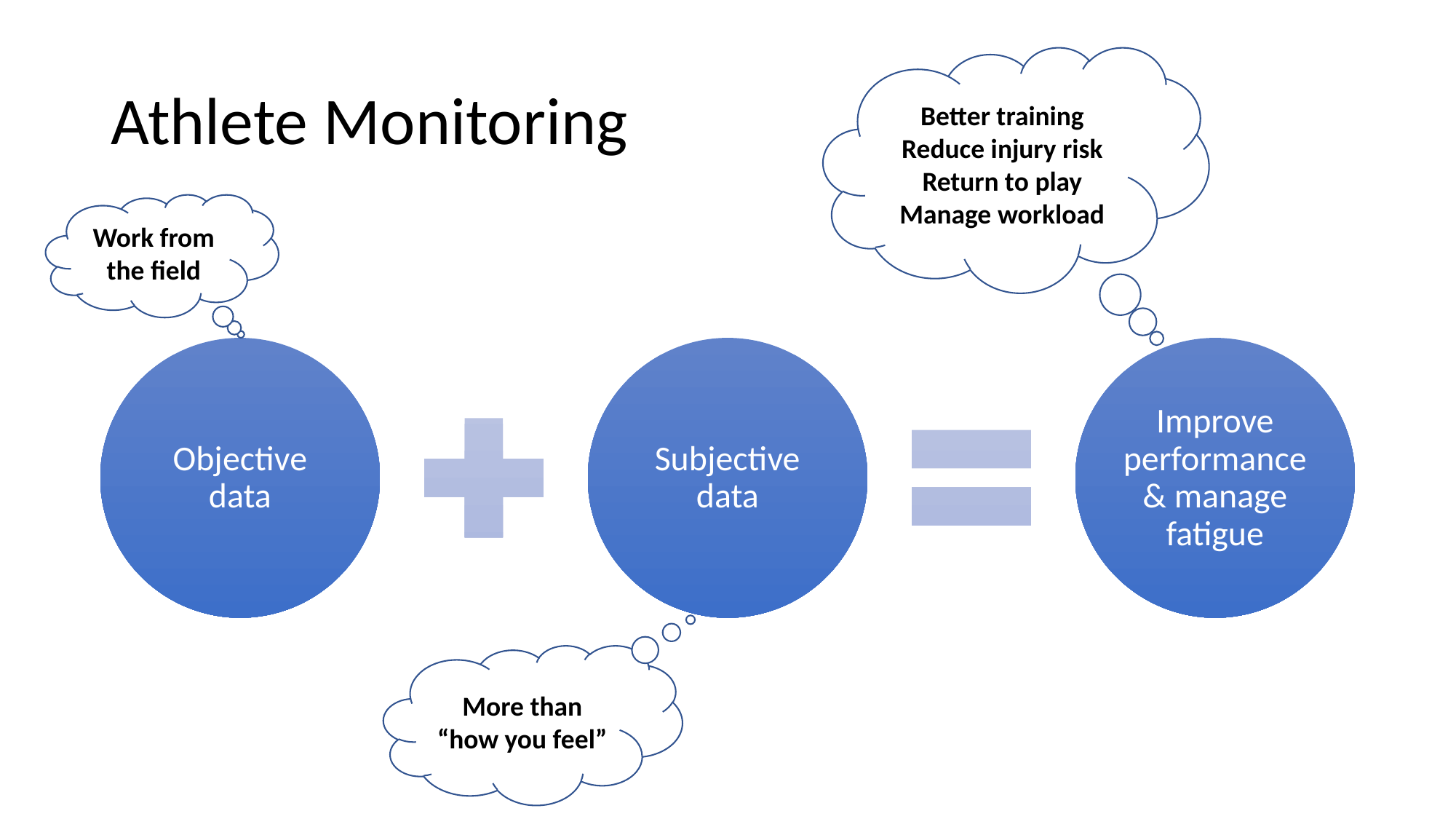

# Athlete Monitoring
Better training
Reduce injury risk
Return to play
Manage workload
Work from the field
Objective data

Subjective data

Improve performance & manage fatigue
More than “how you feel”